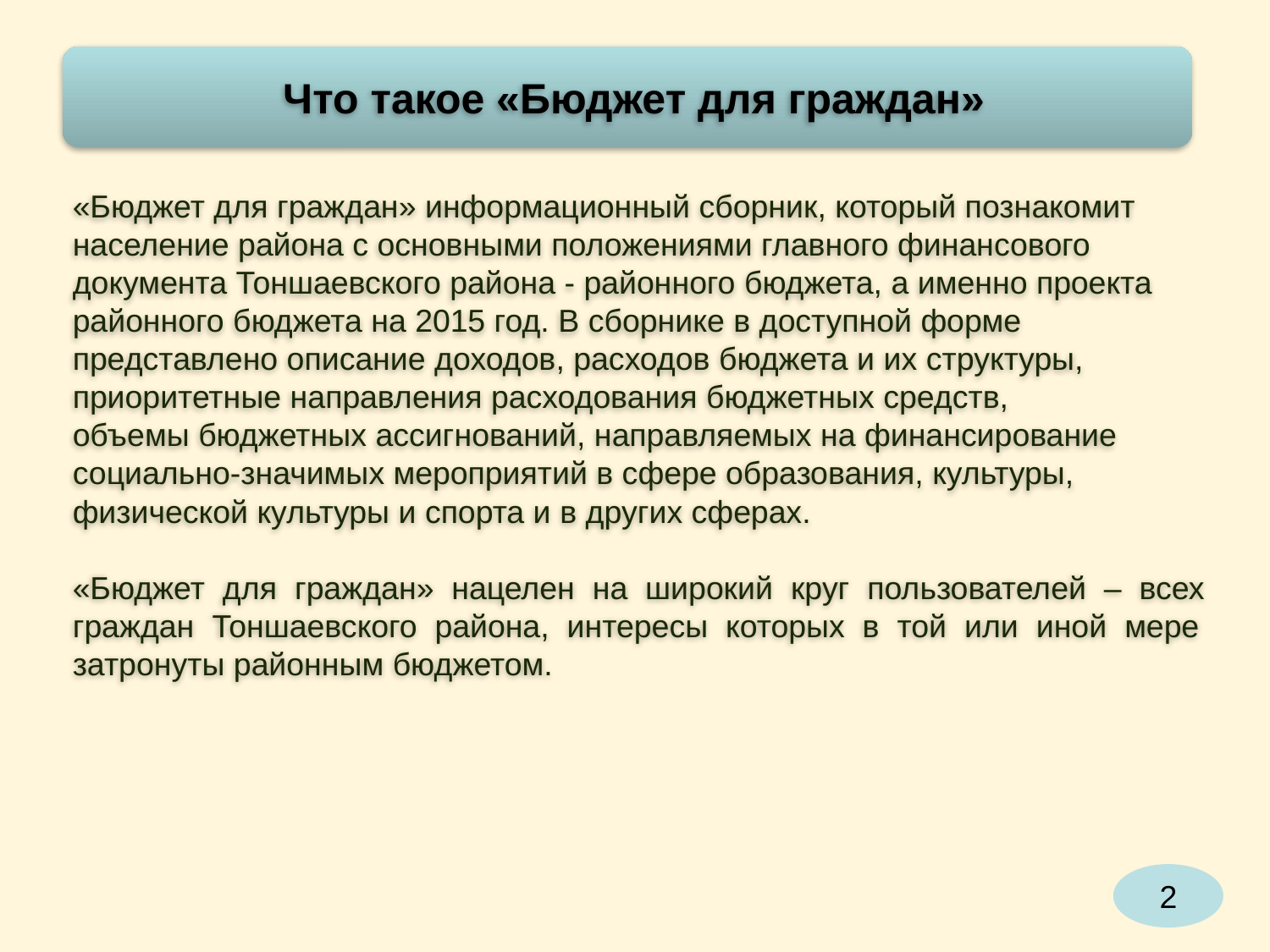

Что такое «Бюджет для граждан»
«Бюджет для граждан» информационный сборник, который познакомит
население района с основными положениями главного финансового
документа Тоншаевского района - районного бюджета, а именно проекта
районного бюджета на 2015 год. В сборнике в доступной форме
представлено описание доходов, расходов бюджета и их структуры,
приоритетные направления расходования бюджетных средств,
объемы бюджетных ассигнований, направляемых на финансирование
социально-значимых мероприятий в сфере образования, культуры,
физической культуры и спорта и в других сферах.

«Бюджет  для  граждан»  нацелен  на  широкий  круг  пользователей  –  всех
граждан  Тоншаевского  района,  интересы  которых  в  той  или  иной  мере
затронуты районным бюджетом.
2